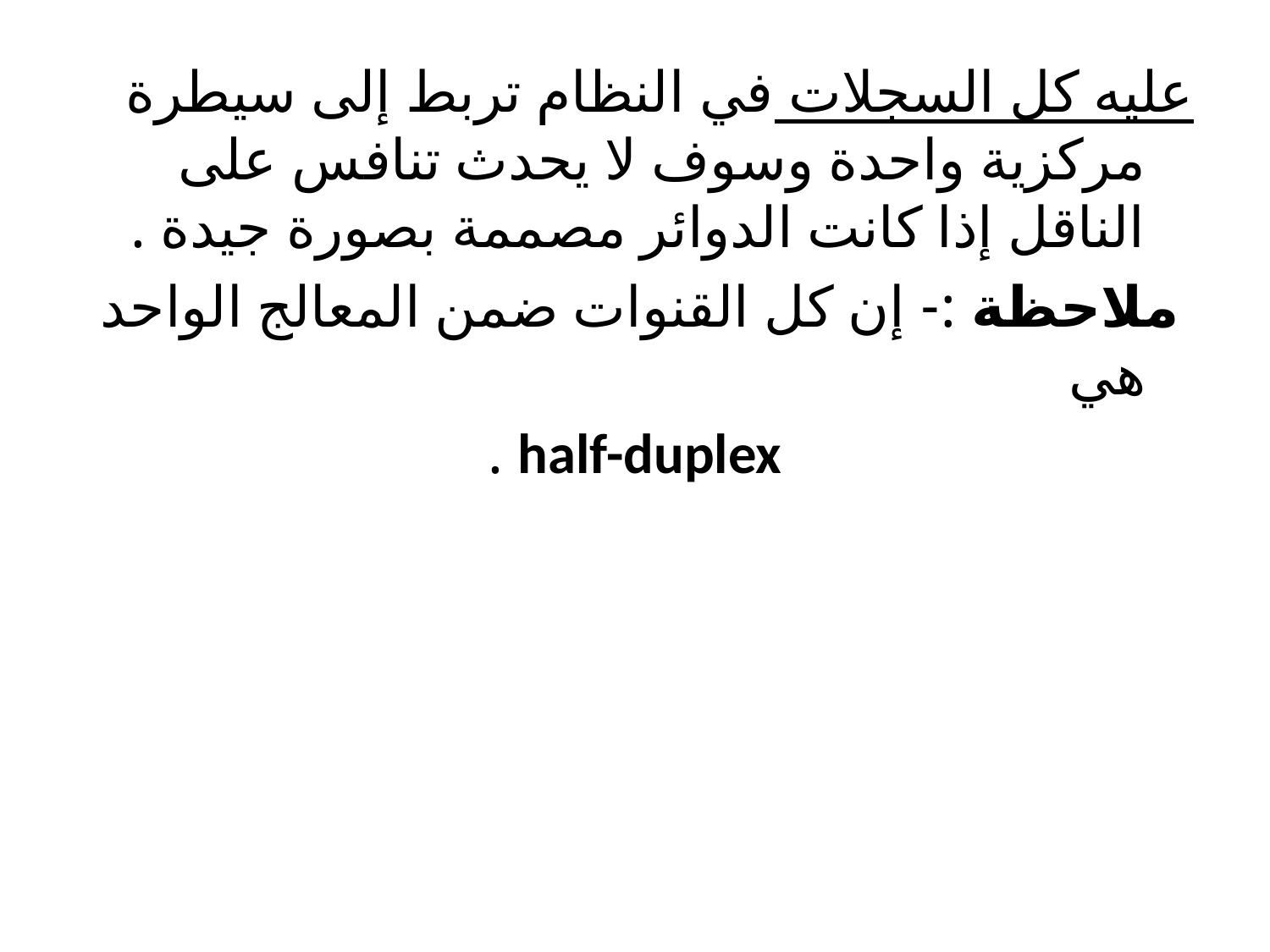

عليه كل السجلات في النظام تربط إلى سيطرة مركزية واحدة وسوف لا يحدث تنافس على الناقل إذا كانت الدوائر مصممة بصورة جيدة .
 ملاحظة :- إن كل القنوات ضمن المعالج الواحد هي
 half-duplex .